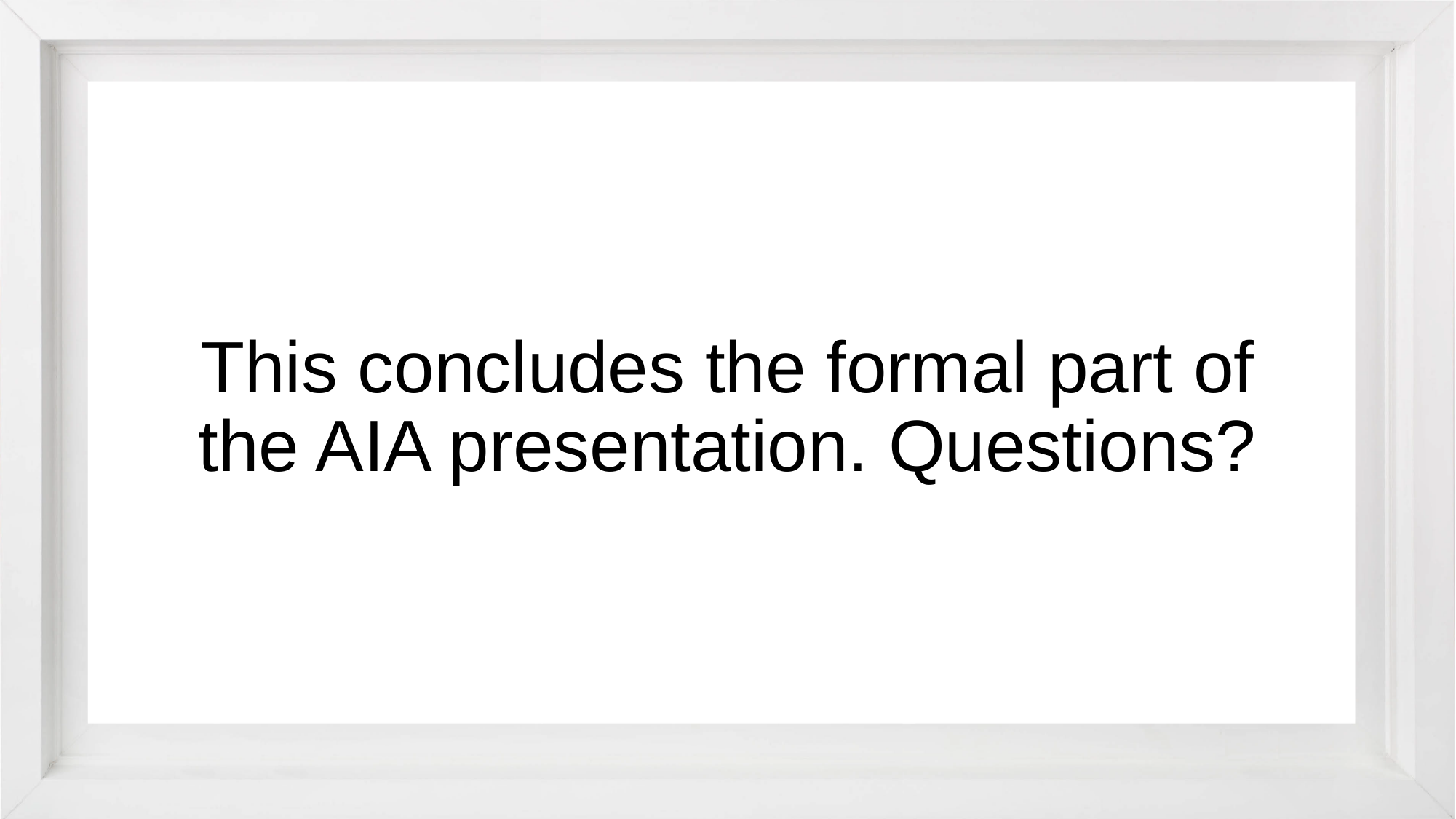

# This concludes the formal part of the AIA presentation. Questions?